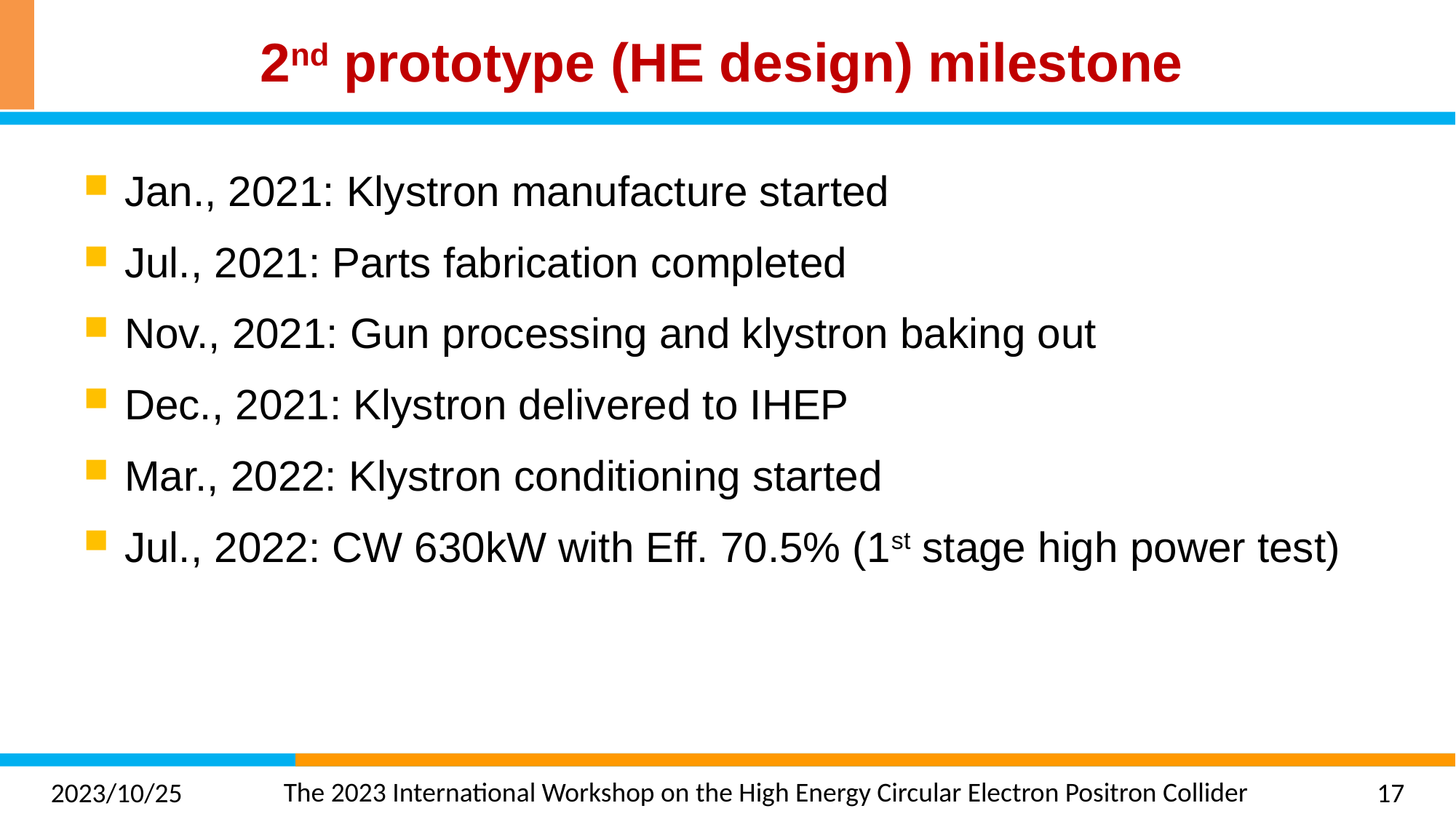

# 2nd prototype (HE design) milestone
Jan., 2021: Klystron manufacture started
Jul., 2021: Parts fabrication completed
Nov., 2021: Gun processing and klystron baking out
Dec., 2021: Klystron delivered to IHEP
Mar., 2022: Klystron conditioning started
Jul., 2022: CW 630kW with Eff. 70.5% (1st stage high power test)
2023/10/25
17